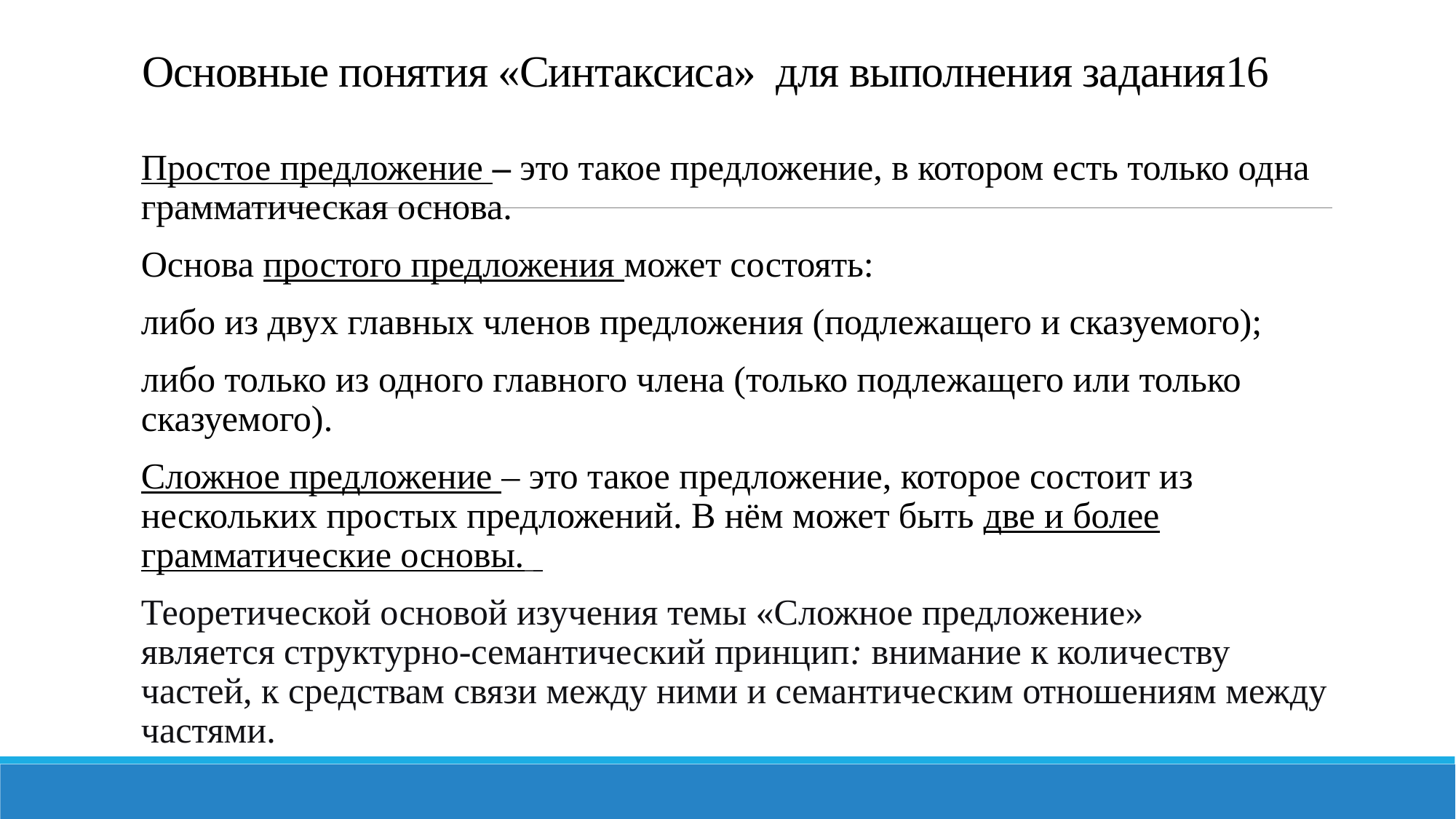

# Основные понятия «Синтаксиса»  для выполнения задания16
Простое предложение – это такое предложение, в котором есть только одна грамматическая основа.
Основа простого предложения может состоять:
либо из двух главных членов предложения (подлежащего и сказуемого);
либо только из одного главного члена (только подлежащего или только сказуемого).
Сложное предложение – это такое предложение, которое состоит из нескольких простых предложений. В нём может быть две и более грамматические основы.
Теоретической основой изучения темы «Сложное предложение» является структурно-семантический принцип: внимание к количеству частей, к средствам связи между ними и семантическим отношениям между частями.